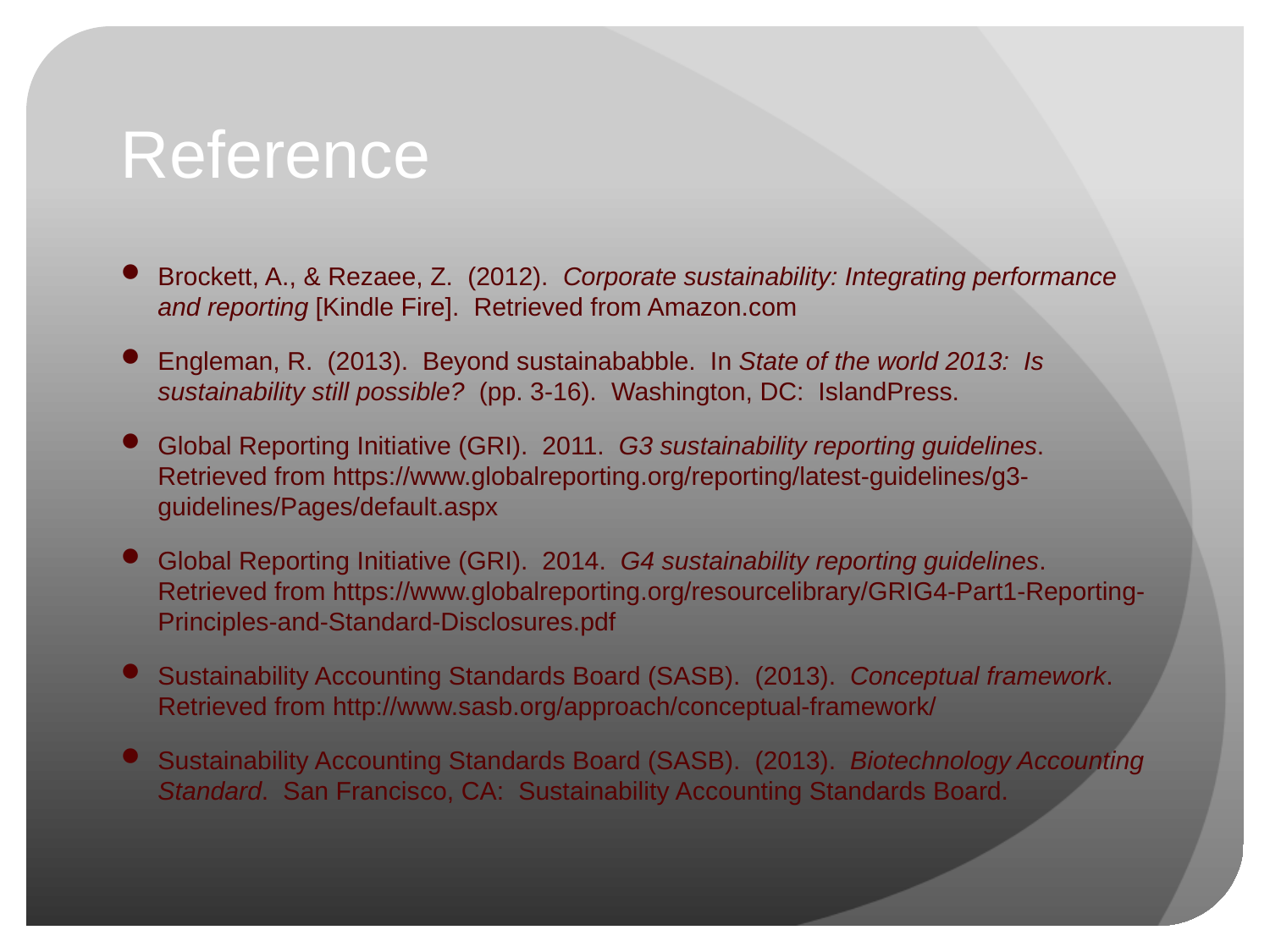

# Reference
Brockett, A., & Rezaee, Z.  (2012).  Corporate sustainability: Integrating performance and reporting [Kindle Fire].  Retrieved from Amazon.com
Engleman, R.  (2013).  Beyond sustainababble.  In State of the world 2013:  Is sustainability still possible?  (pp. 3-16).  Washington, DC:  IslandPress.
Global Reporting Initiative (GRI).  2011.  G3 sustainability reporting guidelines.  Retrieved from https://www.globalreporting.org/reporting/latest-guidelines/g3-guidelines/Pages/default.aspx
Global Reporting Initiative (GRI).  2014.  G4 sustainability reporting guidelines.  Retrieved from https://www.globalreporting.org/resourcelibrary/GRIG4-Part1-Reporting-Principles-and-Standard-Disclosures.pdf
Sustainability Accounting Standards Board (SASB).  (2013).  Conceptual framework.  Retrieved from http://www.sasb.org/approach/conceptual-framework/
Sustainability Accounting Standards Board (SASB).  (2013).  Biotechnology Accounting Standard.  San Francisco, CA:  Sustainability Accounting Standards Board.